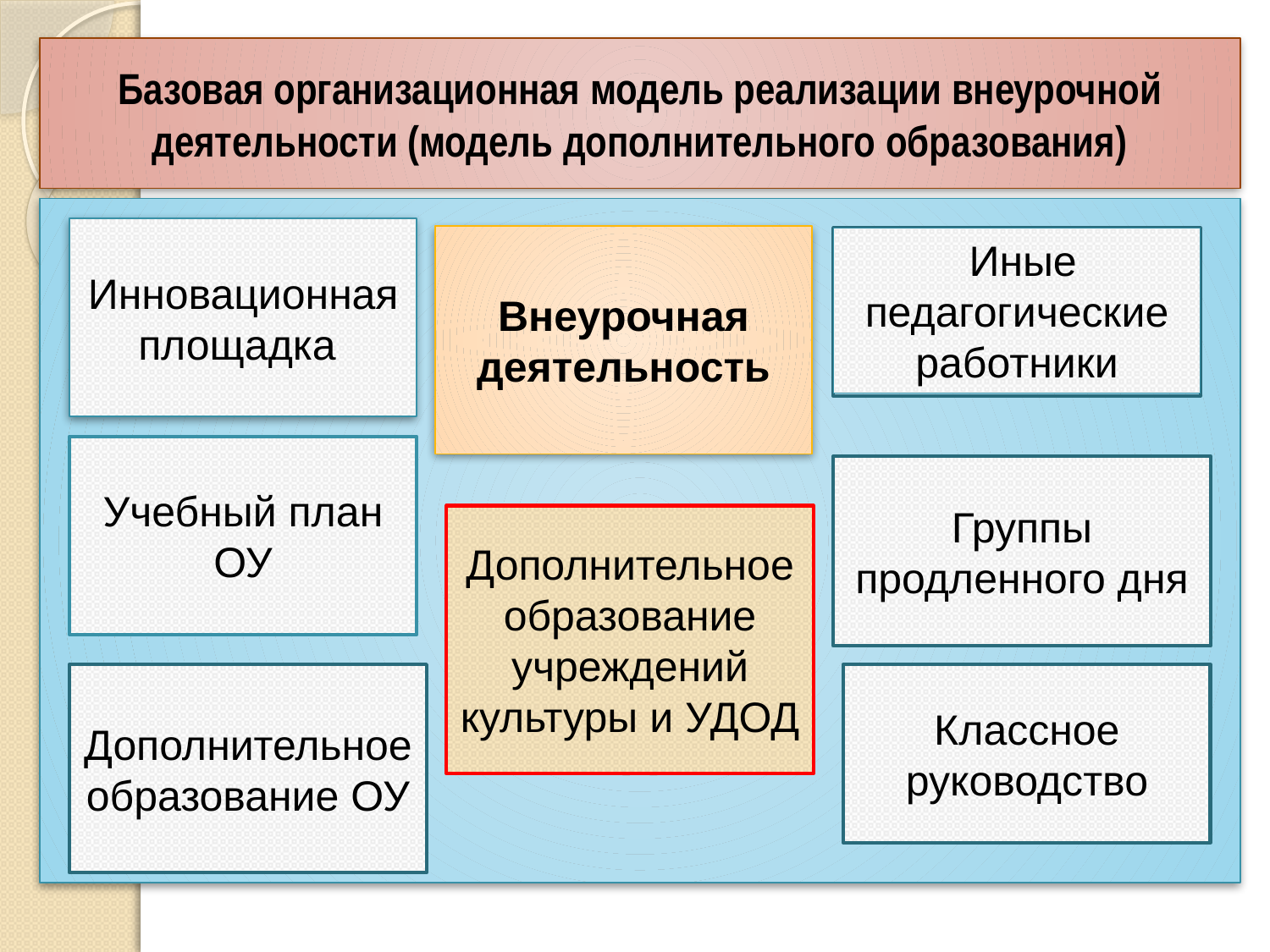

# Базовая организационная модель реализации внеурочной деятельности (модель дополнительного образования)

Инновационная площадка
Внеурочная деятельность

 Иные педагогические
работники

Учебный план ОУ
Группы продленного дня
Дополнительное образование учреждений культуры и УДОД
Дополнительное образование ОУ
Классное руководство